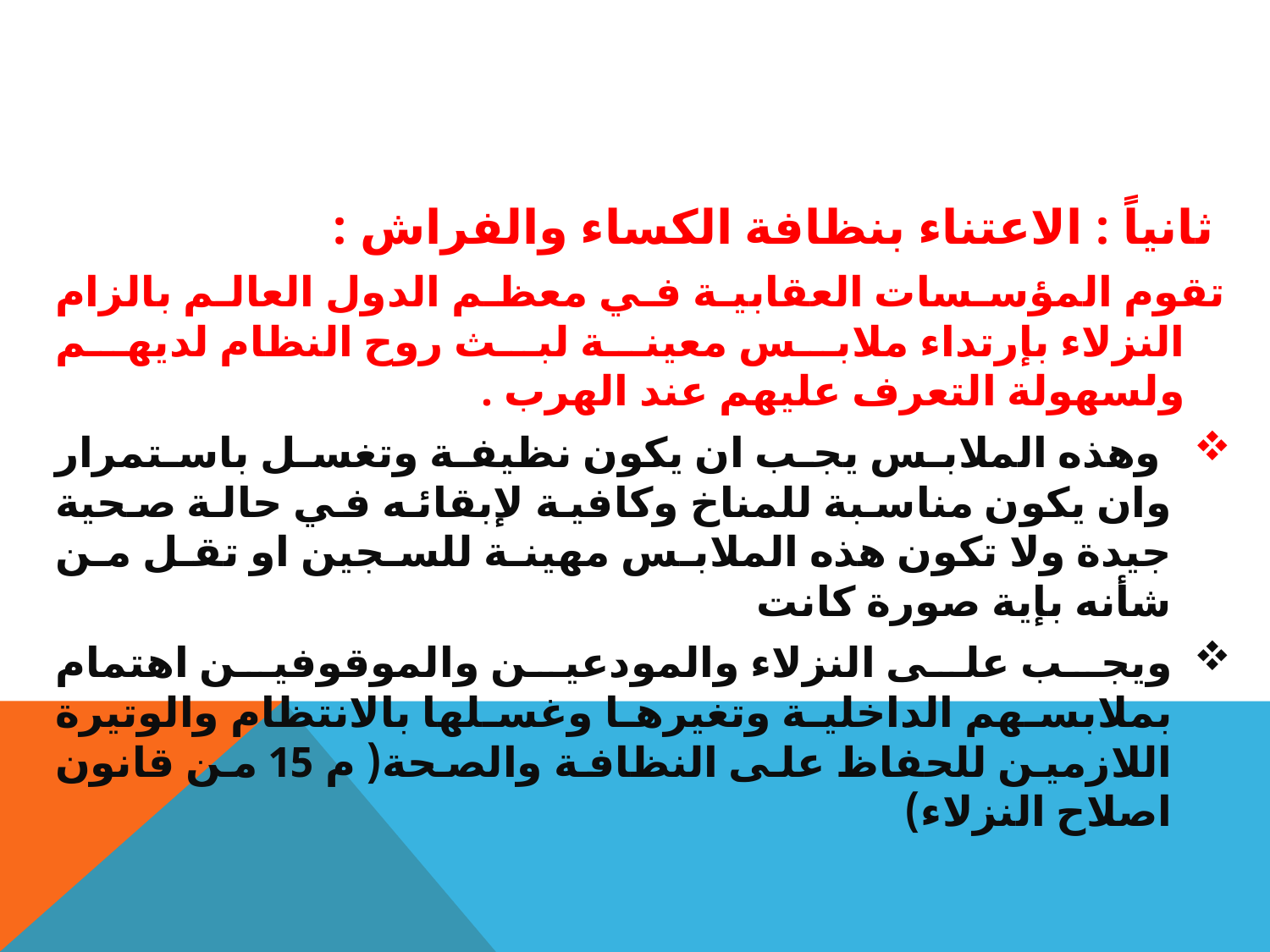

#
 ثانياً : الاعتناء بنظافة الكساء والفراش :
تقوم المؤسسات العقابية في معظم الدول العالم بالزام النزلاء بإرتداء ملابس معينة لبث روح النظام لديهم ولسهولة التعرف عليهم عند الهرب .
 وهذه الملابس يجب ان يكون نظيفة وتغسل باستمرار وان يكون مناسبة للمناخ وكافية لإبقائه في حالة صحية جيدة ولا تكون هذه الملابس مهينة للسجين او تقل من شأنه بإية صورة كانت
ويجب على النزلاء والمودعين والموقوفين اهتمام بملابسهم الداخلية وتغيرها وغسلها بالانتظام والوتيرة اللازمين للحفاظ على النظافة والصحة( م 15 من قانون اصلاح النزلاء)